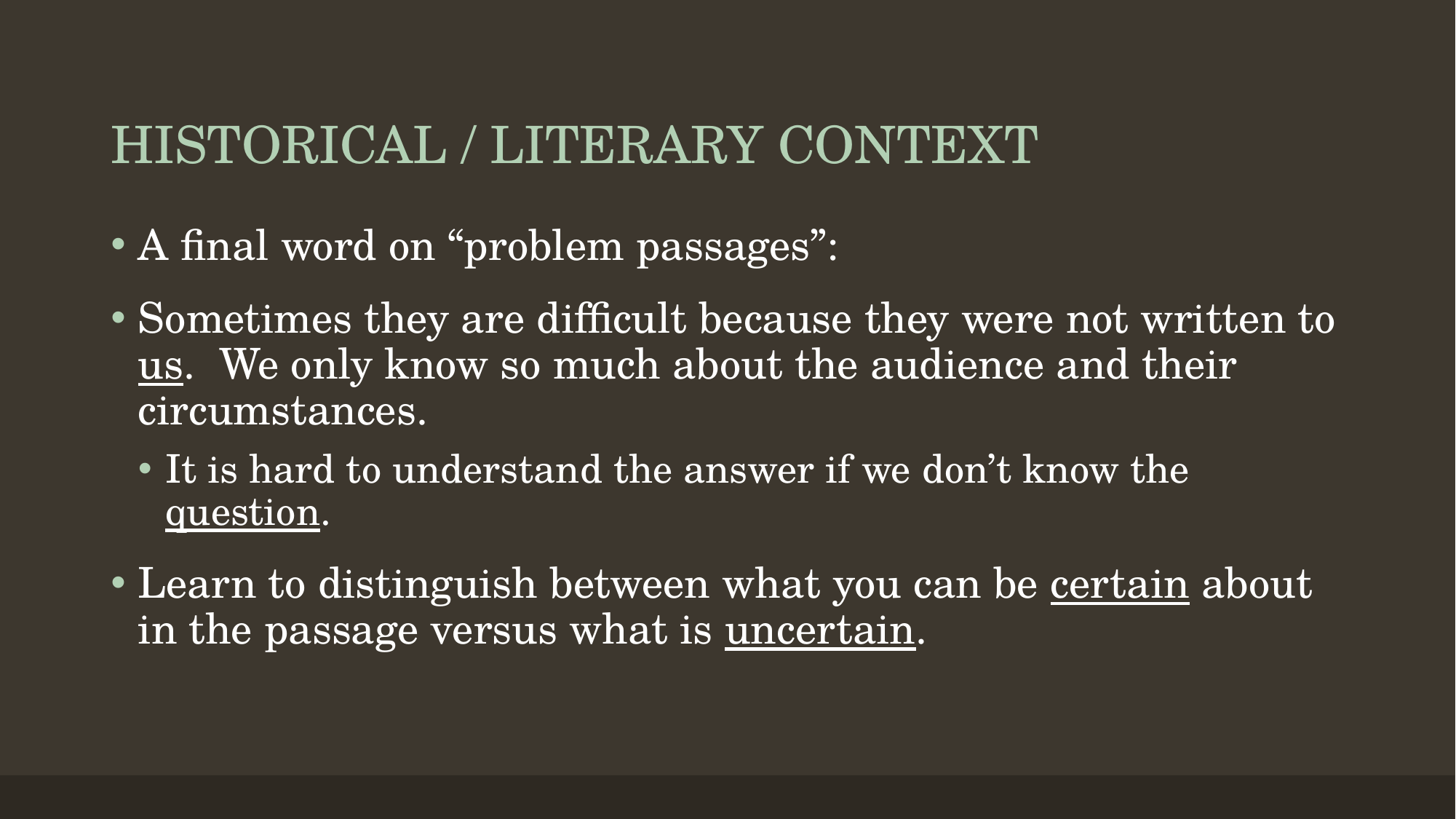

# HISTORICAL / LITERARY CONTEXT
A final word on “problem passages”:
Sometimes they are difficult because they were not written to us.  We only know so much about the audience and their circumstances.
It is hard to understand the answer if we don’t know the question.
Learn to distinguish between what you can be certain about in the passage versus what is uncertain.